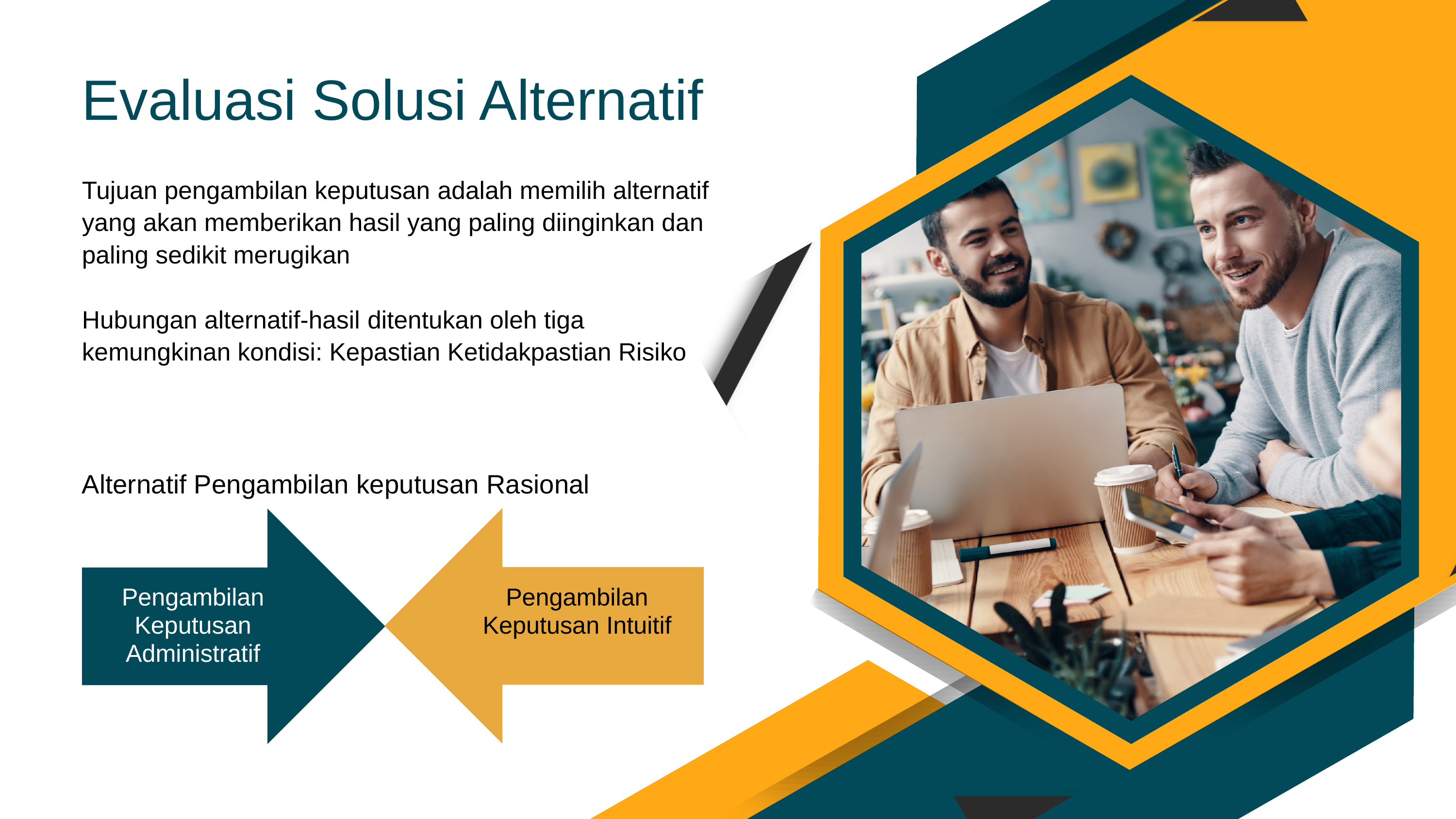

Evaluasi Solusi Alternatif

Tujuan pengambilan keputusan adalah memilih alternatif yang akan memberikan hasil yang paling diinginkan dan paling sedikit merugikan

Hubungan alternatif-hasil ditentukan oleh tiga kemungkinan kondisi: Kepastian Ketidakpastian Risiko
Alternatif Pengambilan keputusan Rasional

Pengambilan Keputusan Administratif
Pengambilan Keputusan Intuitif